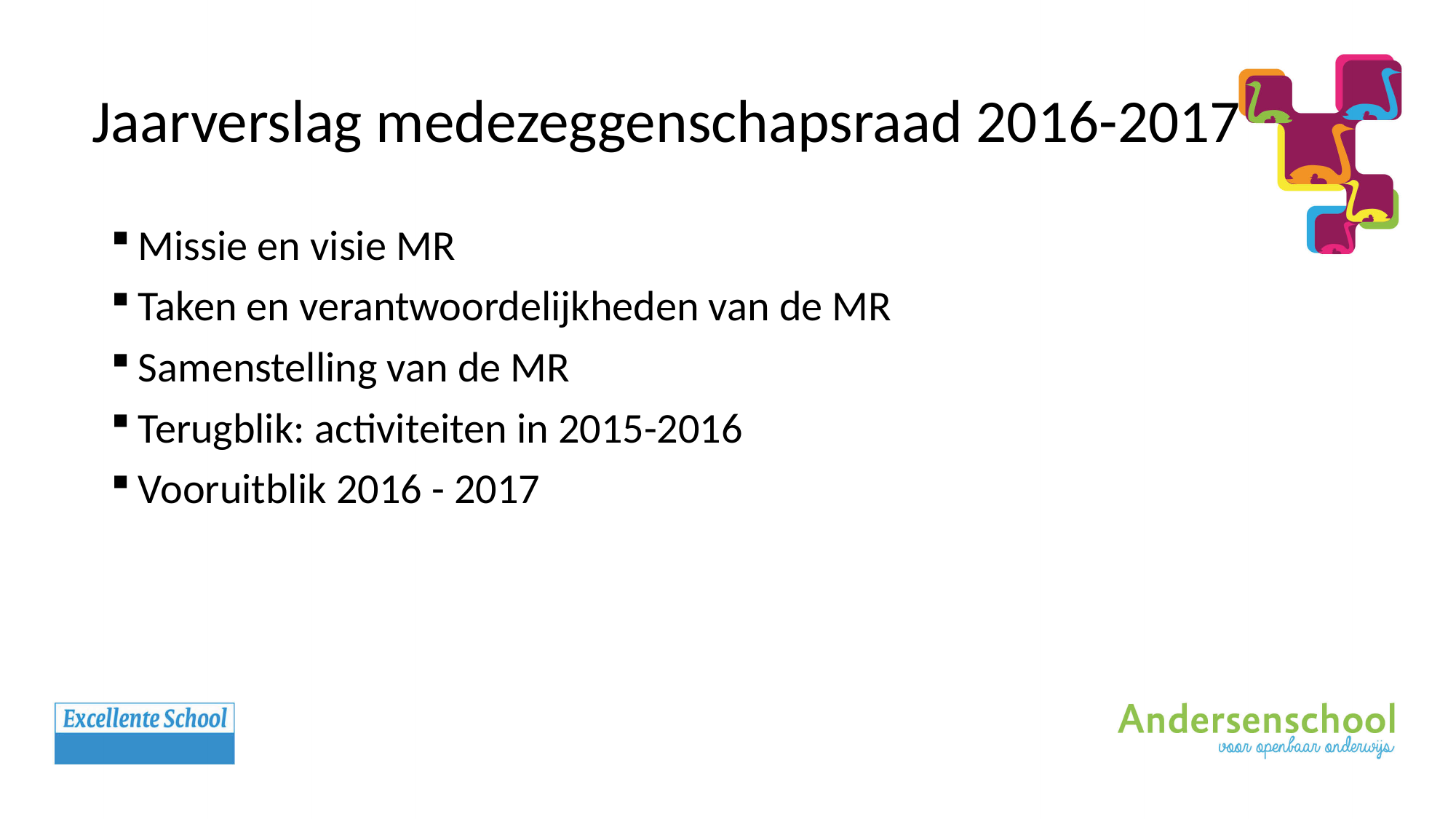

# Jaarverslag medezeggenschapsraad 2016-2017
Missie en visie MR
Taken en verantwoordelijkheden van de MR
Samenstelling van de MR
Terugblik: activiteiten in 2015-2016
Vooruitblik 2016 - 2017